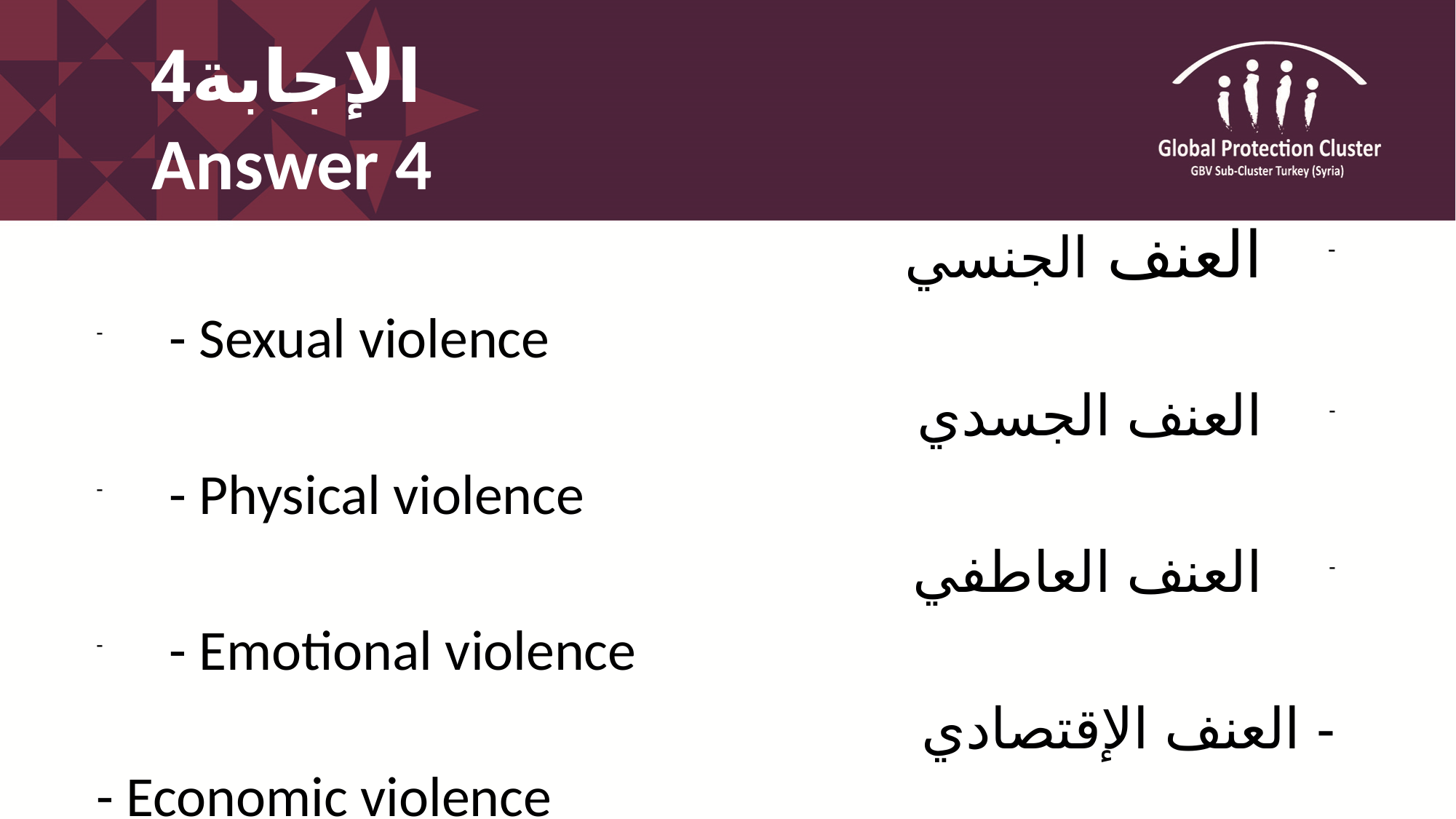

# الإجابة4 Answer 4
العنف الجنسي
- Sexual violence
العنف الجسدي
- Physical violence
العنف العاطفي
- Emotional violence
- العنف الإقتصادي
- Economic violence